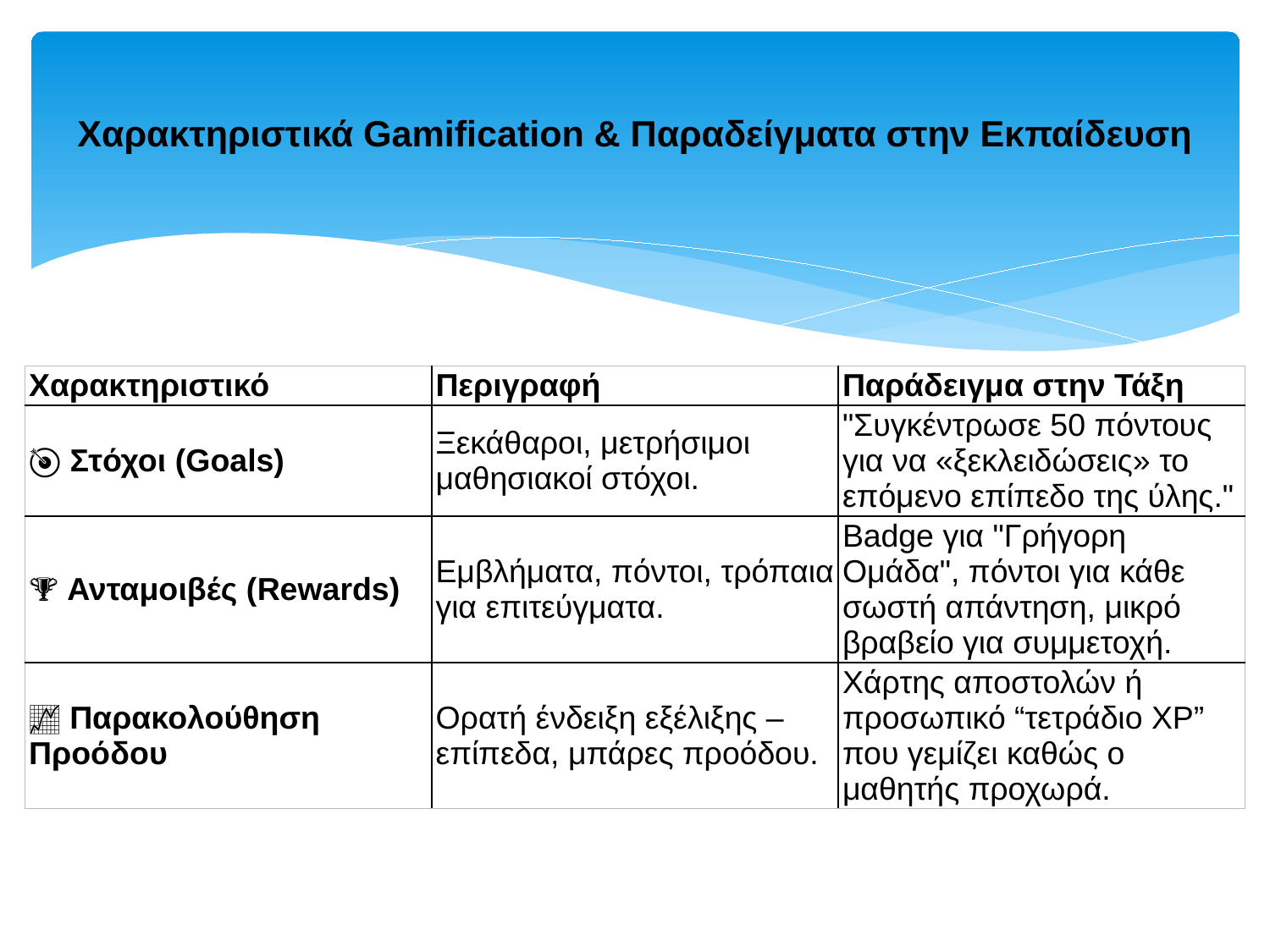

# Χαρακτηριστικά Gamification & Παραδείγματα στην Εκπαίδευση
| Χαρακτηριστικό | Περιγραφή | Παράδειγμα στην Τάξη |
| --- | --- | --- |
| 🎯 Στόχοι (Goals) | Ξεκάθαροι, μετρήσιμοι μαθησιακοί στόχοι. | "Συγκέντρωσε 50 πόντους για να «ξεκλειδώσεις» το επόμενο επίπεδο της ύλης." |
| 🏆 Ανταμοιβές (Rewards) | Εμβλήματα, πόντοι, τρόπαια για επιτεύγματα. | Badge για "Γρήγορη Ομάδα", πόντοι για κάθε σωστή απάντηση, μικρό βραβείο για συμμετοχή. |
| 📈 Παρακολούθηση Προόδου | Ορατή ένδειξη εξέλιξης – επίπεδα, μπάρες προόδου. | Χάρτης αποστολών ή προσωπικό “τετράδιο XP” που γεμίζει καθώς ο μαθητής προχωρά. |